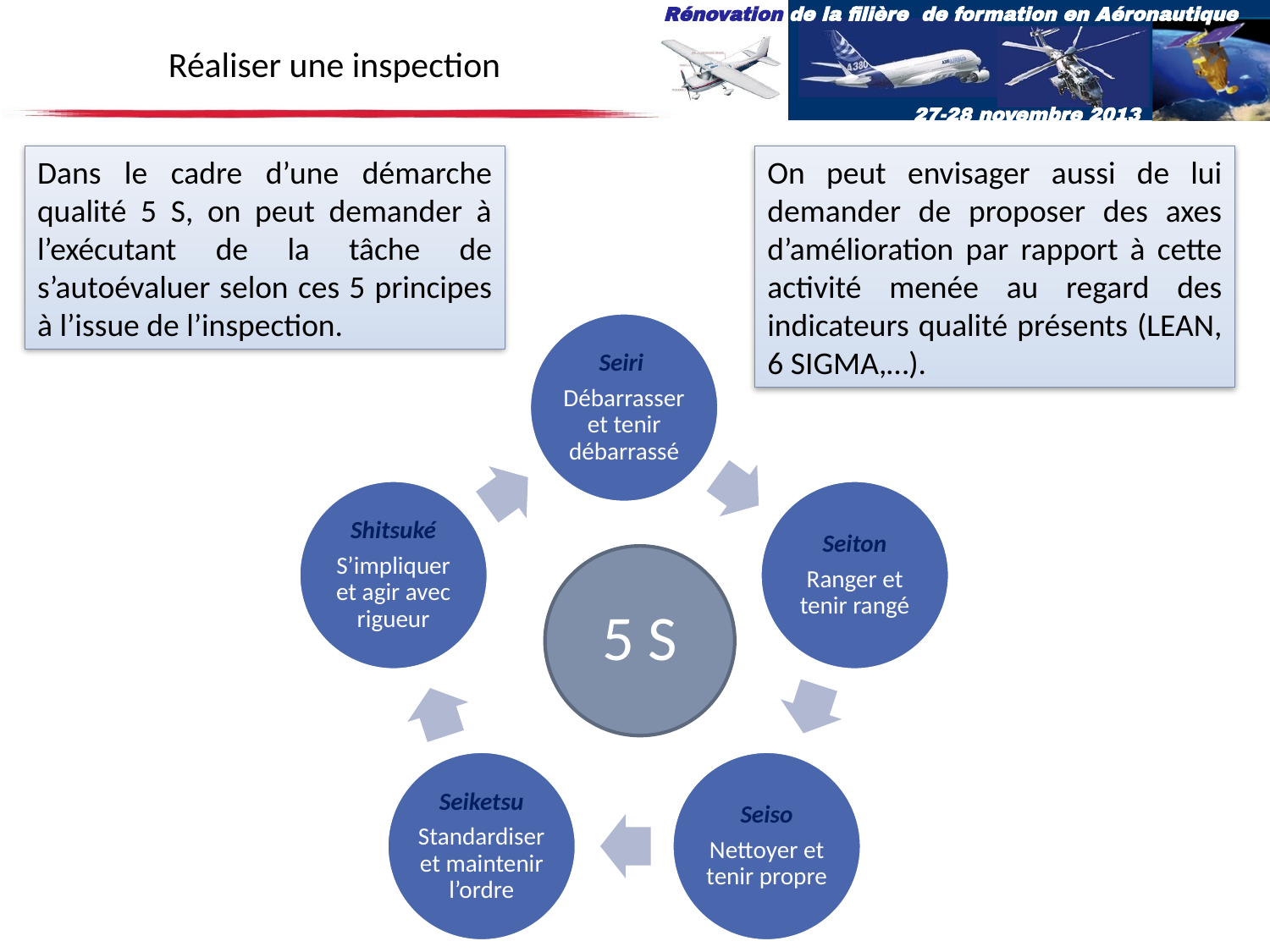

# Réaliser une inspection
Dans le cadre d’une démarche qualité 5 S, on peut demander à l’exécutant de la tâche de s’autoévaluer selon ces 5 principes à l’issue de l’inspection.
On peut envisager aussi de lui demander de proposer des axes d’amélioration par rapport à cette activité menée au regard des indicateurs qualité présents (LEAN, 6 SIGMA,…).
Seiri
Débarrasser et tenir débarrassé

Seiton
Ranger et tenir rangé

Seiso
Nettoyer et tenir propre

Seiketsu
Standardiser et maintenir l’ordre

Shitsuké
S’impliquer et agir avec rigueur

5 S